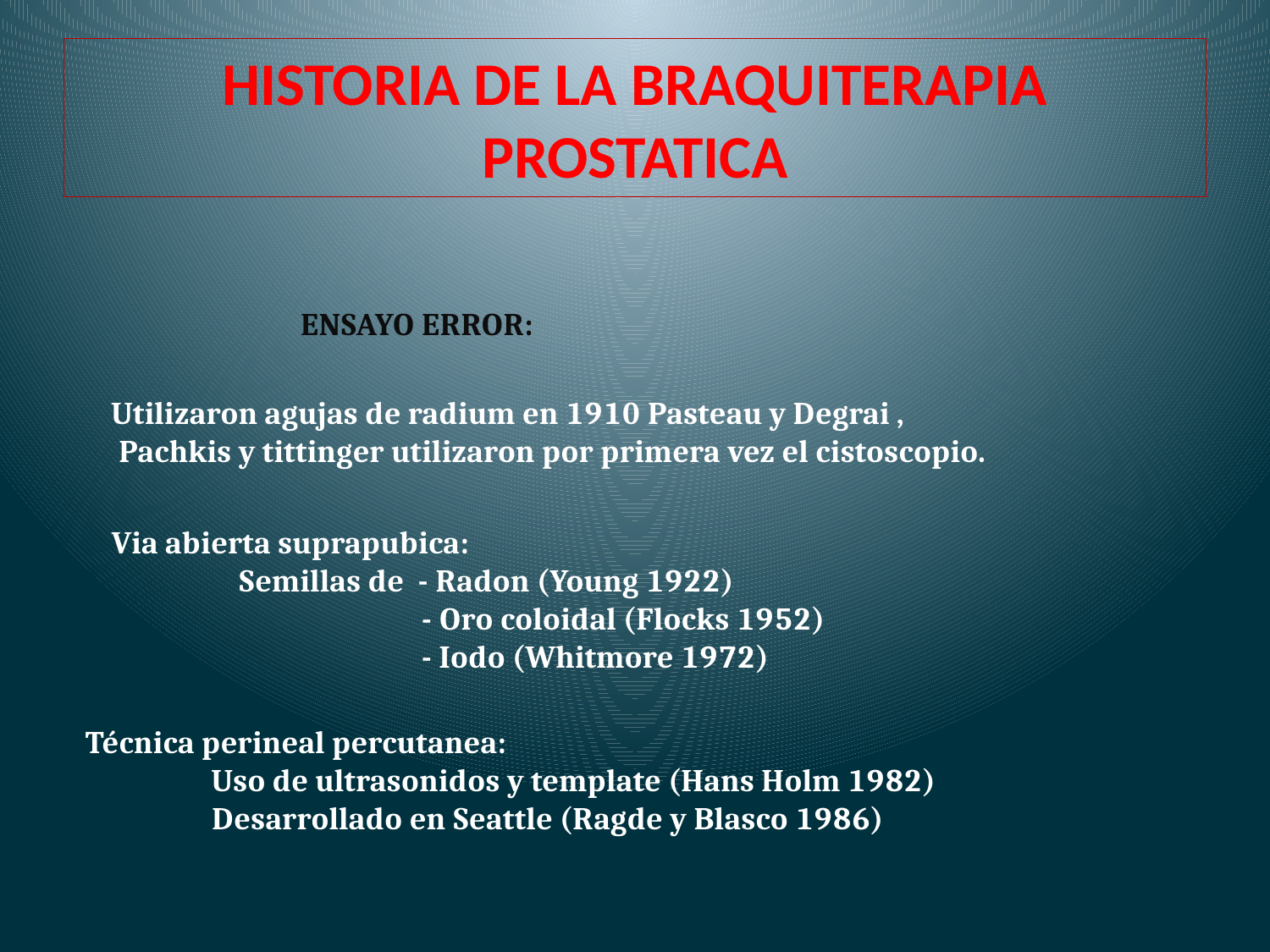

# HISTORIA DE LA BRAQUITERAPIA PROSTATICA
ENSAYO ERROR:
Utilizaron agujas de radium en 1910 Pasteau y Degrai ,
 Pachkis y tittinger utilizaron por primera vez el cistoscopio.
Via abierta suprapubica:
	Semillas de  - Radon (Young 1922)
		        - Oro coloidal (Flocks 1952)
		        - Iodo (Whitmore 1972)
Técnica perineal percutanea:
	Uso de ultrasonidos y template (Hans Holm 1982)
	Desarrollado en Seattle (Ragde y Blasco 1986)